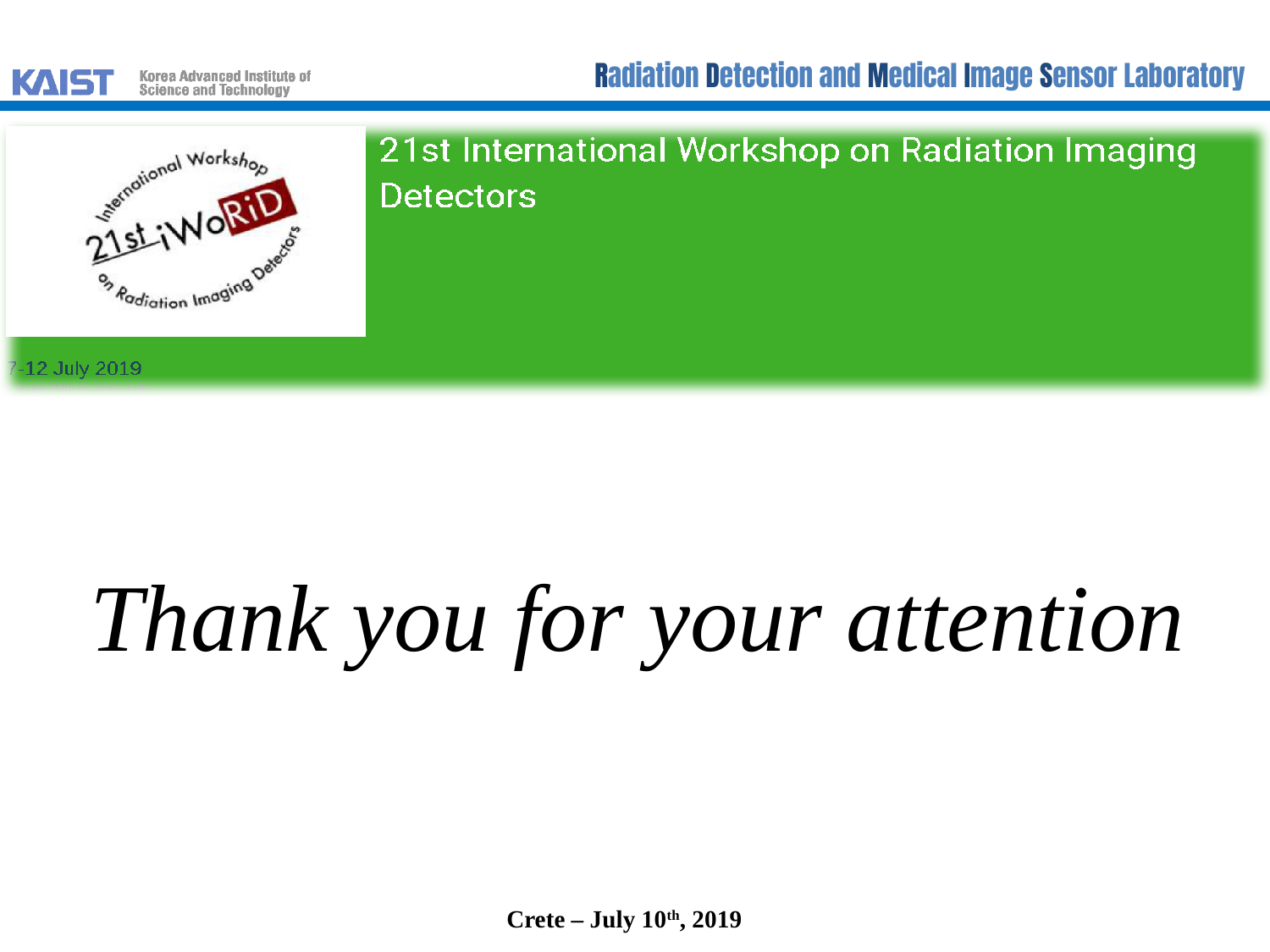

Thank you for your attention
Crete – July 10th, 2019